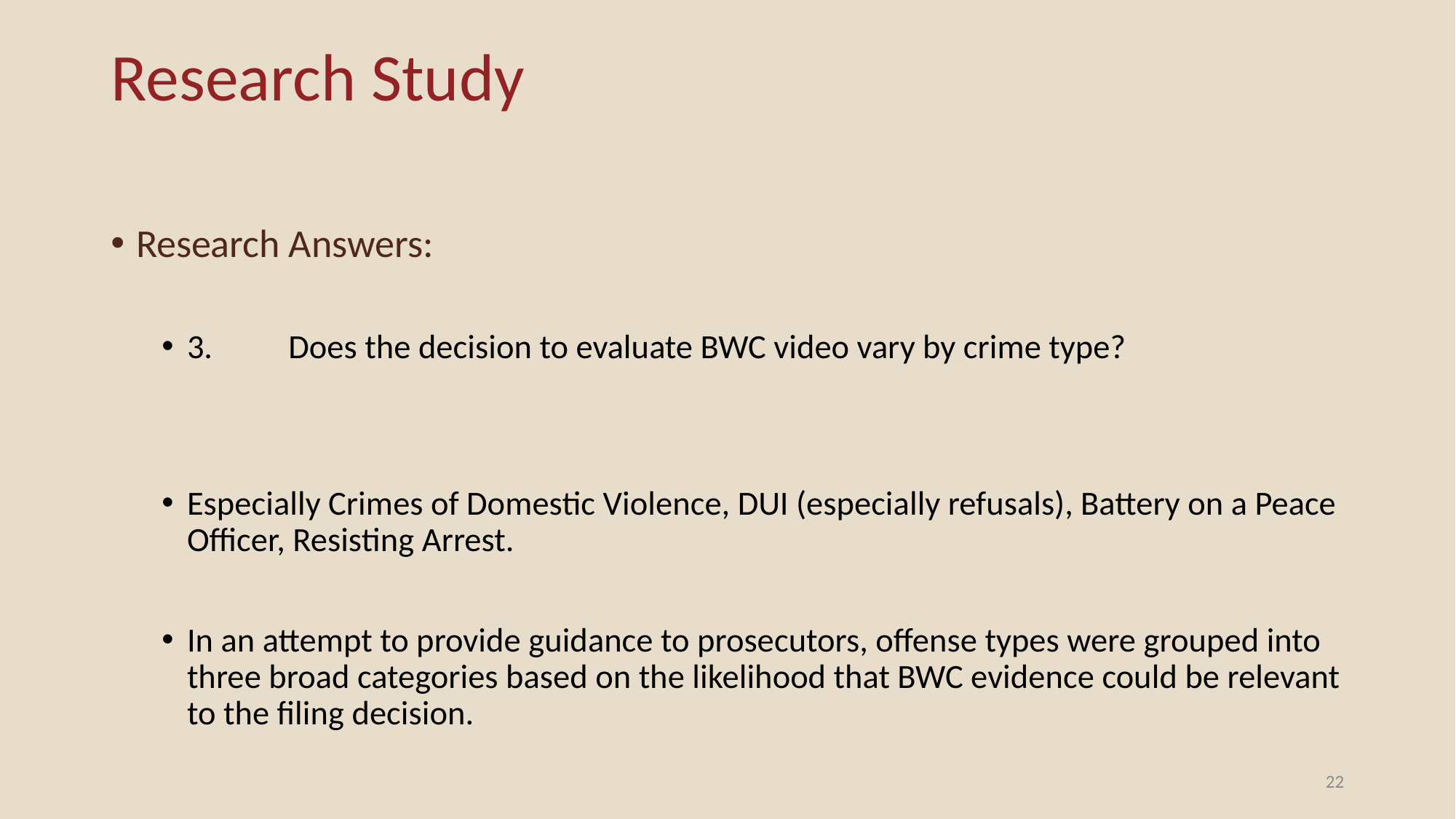

# Research Study
Research Answers:

3.	Does the decision to evaluate BWC video vary by crime type?

Especially Crimes of Domestic Violence, DUI (especially refusals), Battery on a Peace Officer, Resisting Arrest.

In an attempt to provide guidance to prosecutors, offense types were grouped into three broad categories based on the likelihood that BWC evidence could be relevant to the filing decision.

22